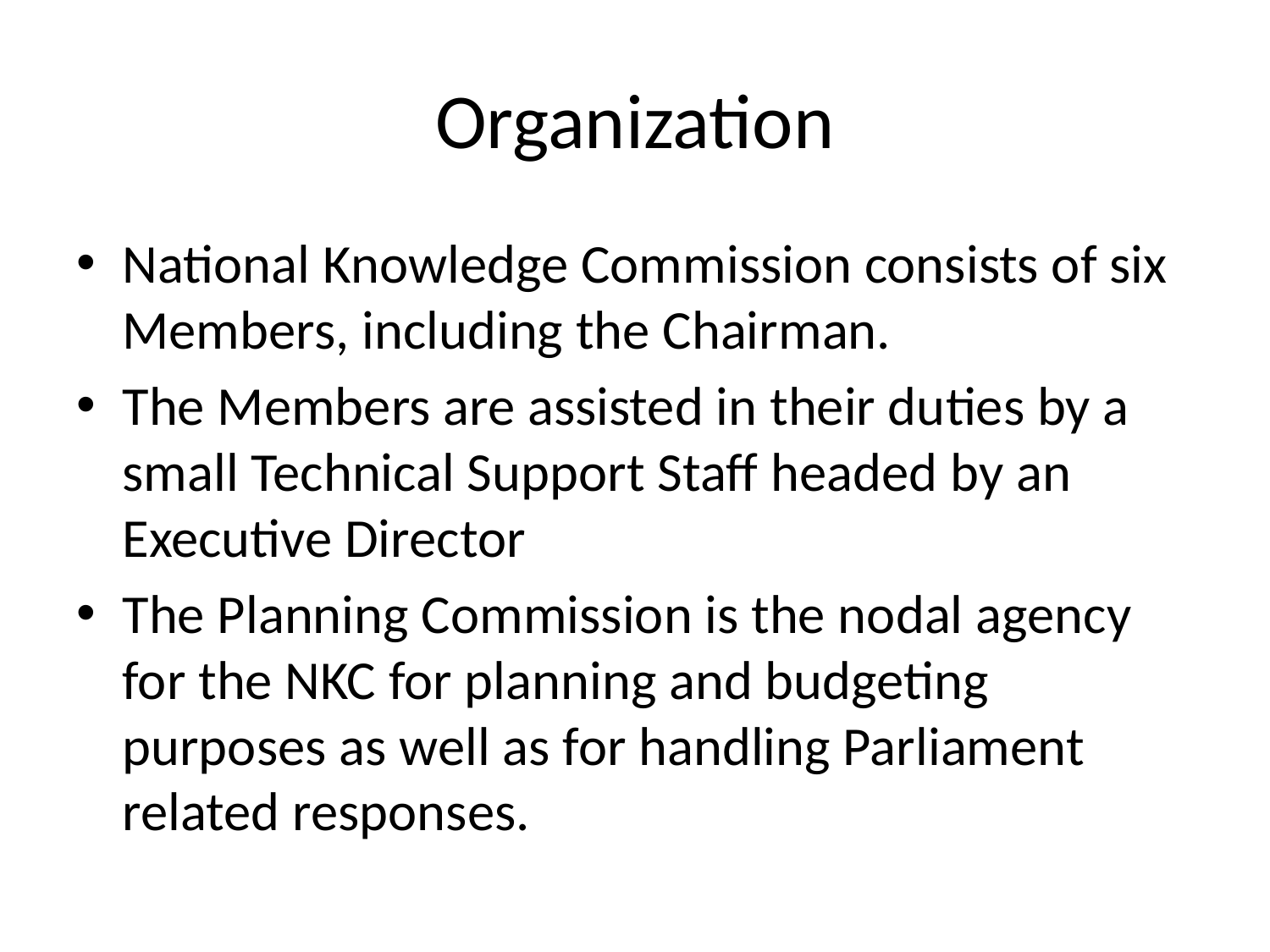

# Organization
National Knowledge Commission consists of six Members, including the Chairman.
The Members are assisted in their duties by a small Technical Support Staff headed by an Executive Director
The Planning Commission is the nodal agency for the NKC for planning and budgeting purposes as well as for handling Parliament related responses.